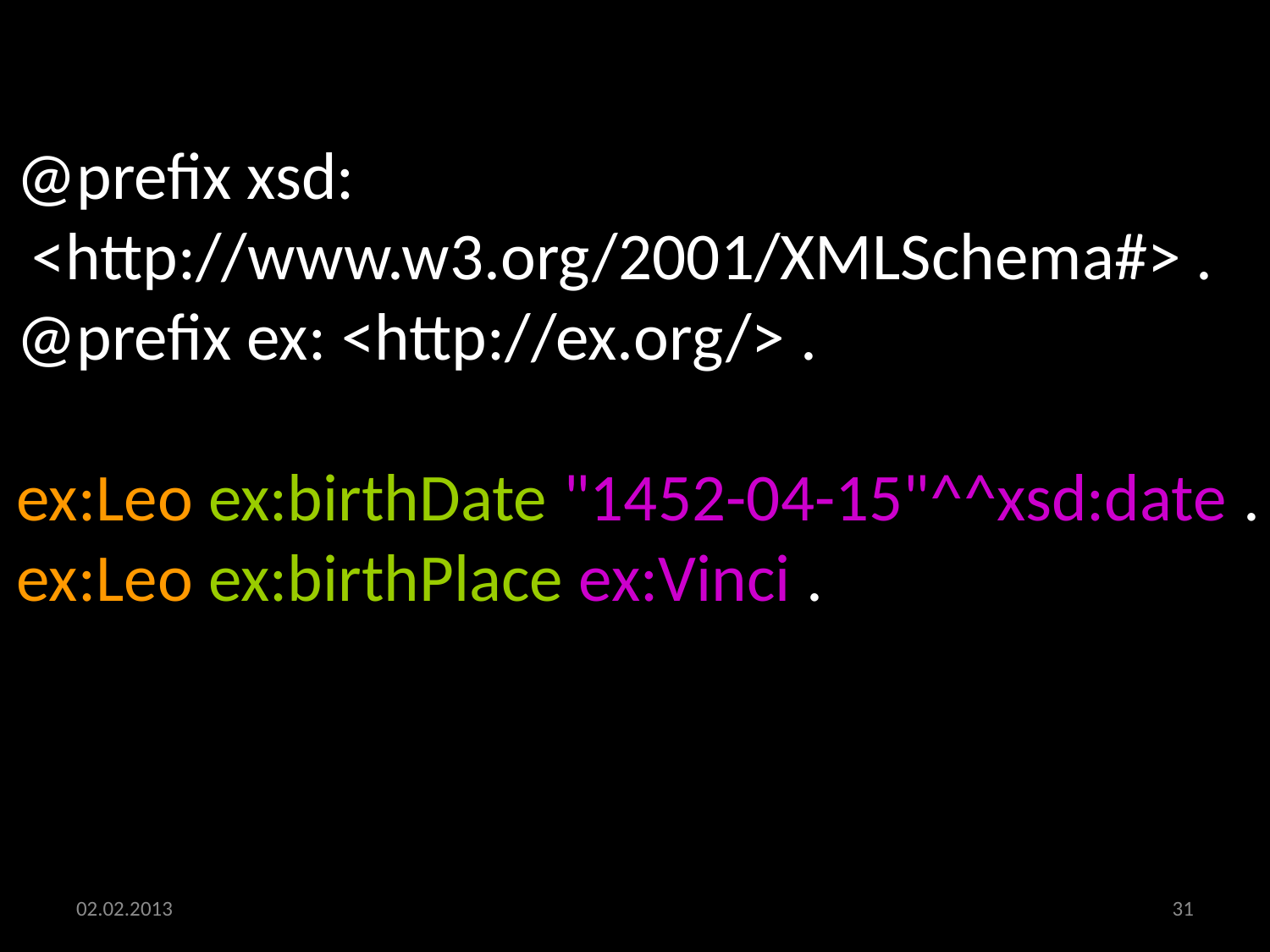

@prefix xsd:
 <http://www.w3.org/2001/XMLSchema#> .
@prefix ex: <http://ex.org/> .

ex:Leo ex:birthDate "1452-04-15"^^xsd:date .
ex:Leo ex:birthPlace ex:Vinci .
02.02.2013
31